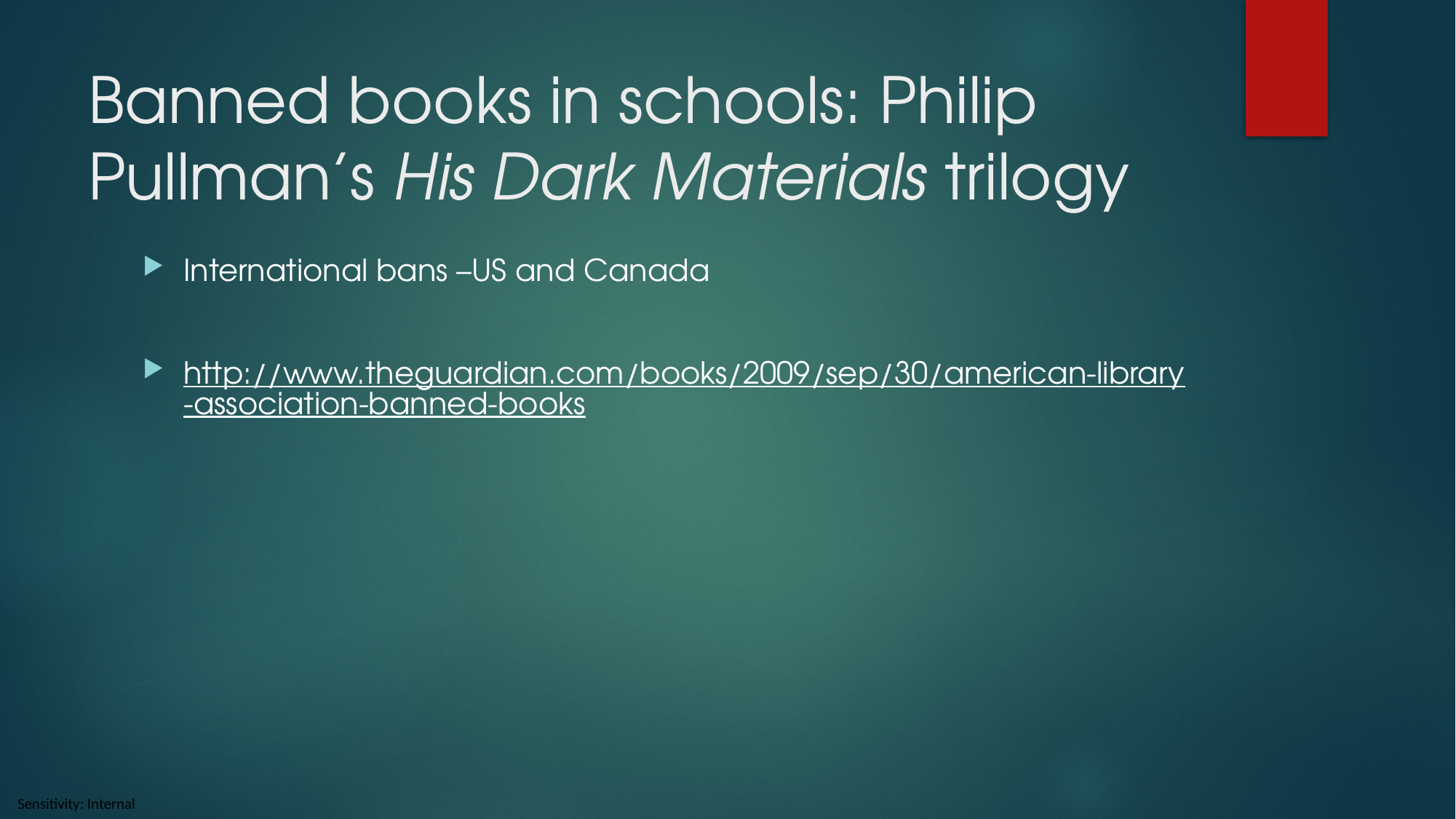

# Banned books in schools: Philip Pullman’s His Dark Materials trilogy
International bans –US and Canada

http://www.theguardian.com/books/2009/sep/30/american-library-association-banned-books